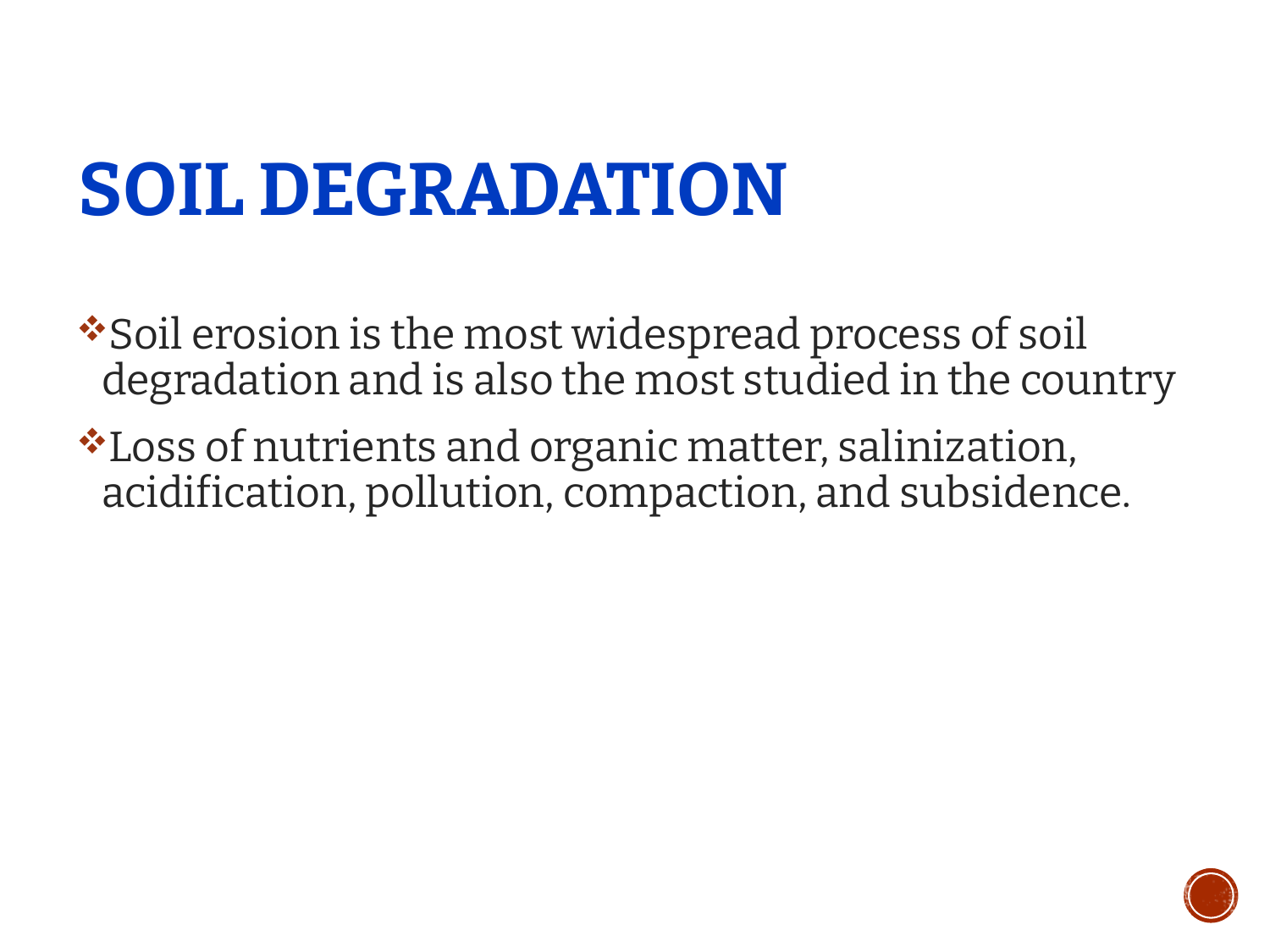

# Soil Degradation
Soil erosion is the most widespread process of soil degradation and is also the most studied in the country
Loss of nutrients and organic matter, salinization, acidification, pollution, compaction, and subsidence.